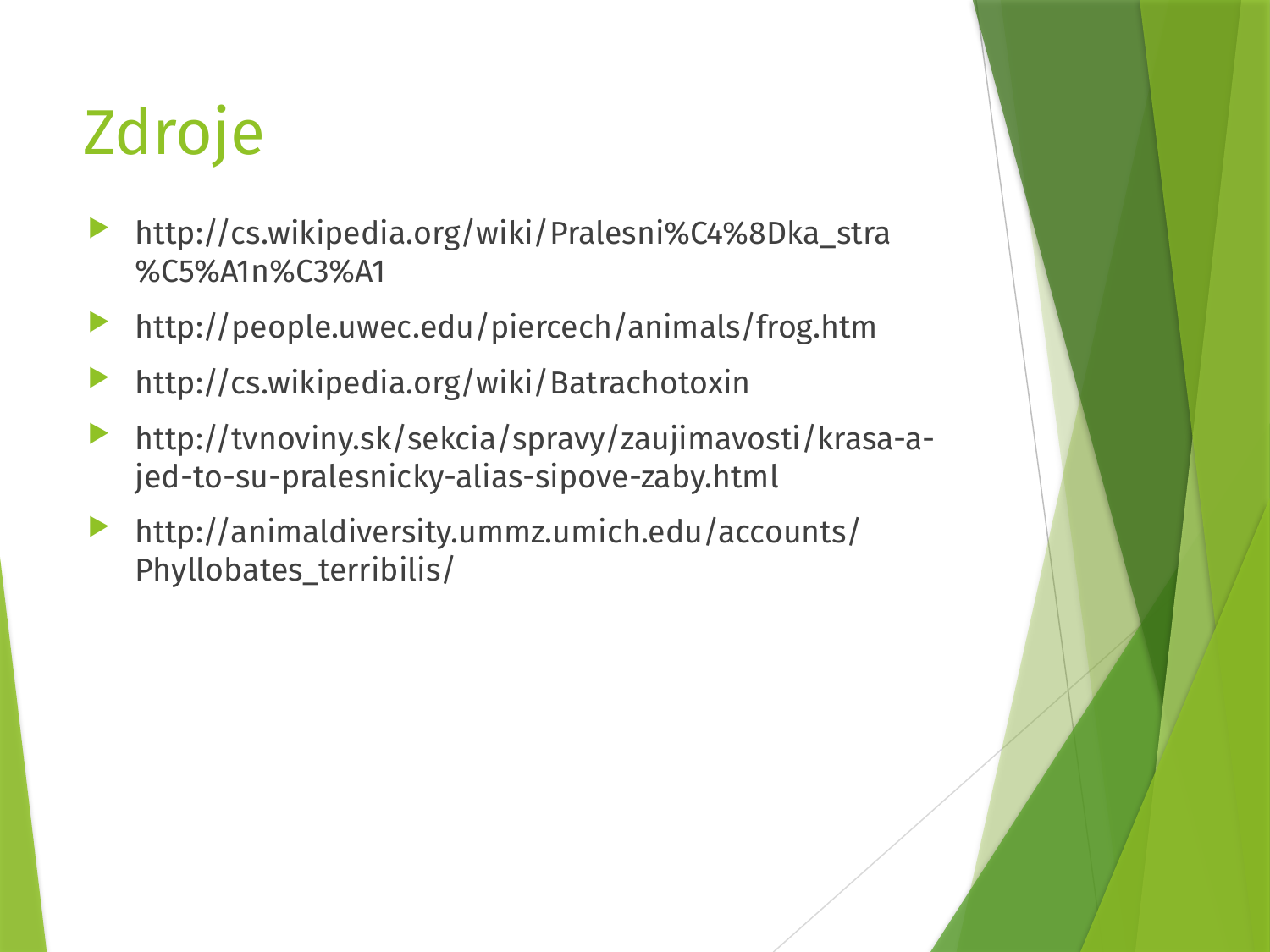

# Zdroje
http://cs.wikipedia.org/wiki/Pralesni%C4%8Dka_stra%C5%A1n%C3%A1
http://people.uwec.edu/piercech/animals/frog.htm
http://cs.wikipedia.org/wiki/Batrachotoxin
http://tvnoviny.sk/sekcia/spravy/zaujimavosti/krasa-a-jed-to-su-pralesnicky-alias-sipove-zaby.html
http://animaldiversity.ummz.umich.edu/accounts/Phyllobates_terribilis/